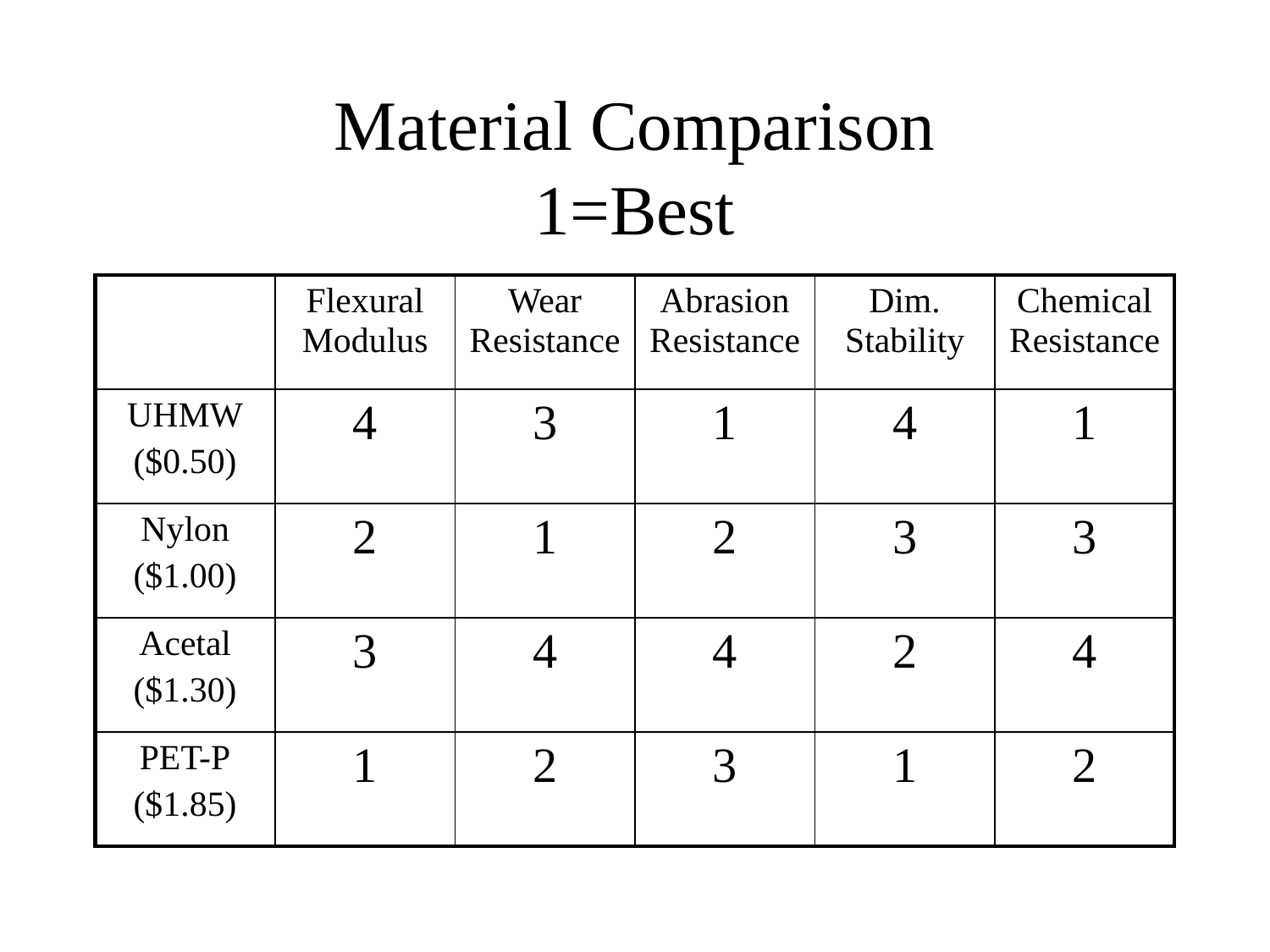

# Material Comparison 1=Best
|  | Flexural Modulus | Wear Resistance | Abrasion Resistance | Dim. Stability | Chemical Resistance |
| --- | --- | --- | --- | --- | --- |
| UHMW ($0.50) | 4 | 3 | 1 | 4 | 1 |
| Nylon ($1.00) | 2 | 1 | 2 | 3 | 3 |
| Acetal ($1.30) | 3 | 4 | 4 | 2 | 4 |
| PET-P ($1.85) | 1 | 2 | 3 | 1 | 2 |